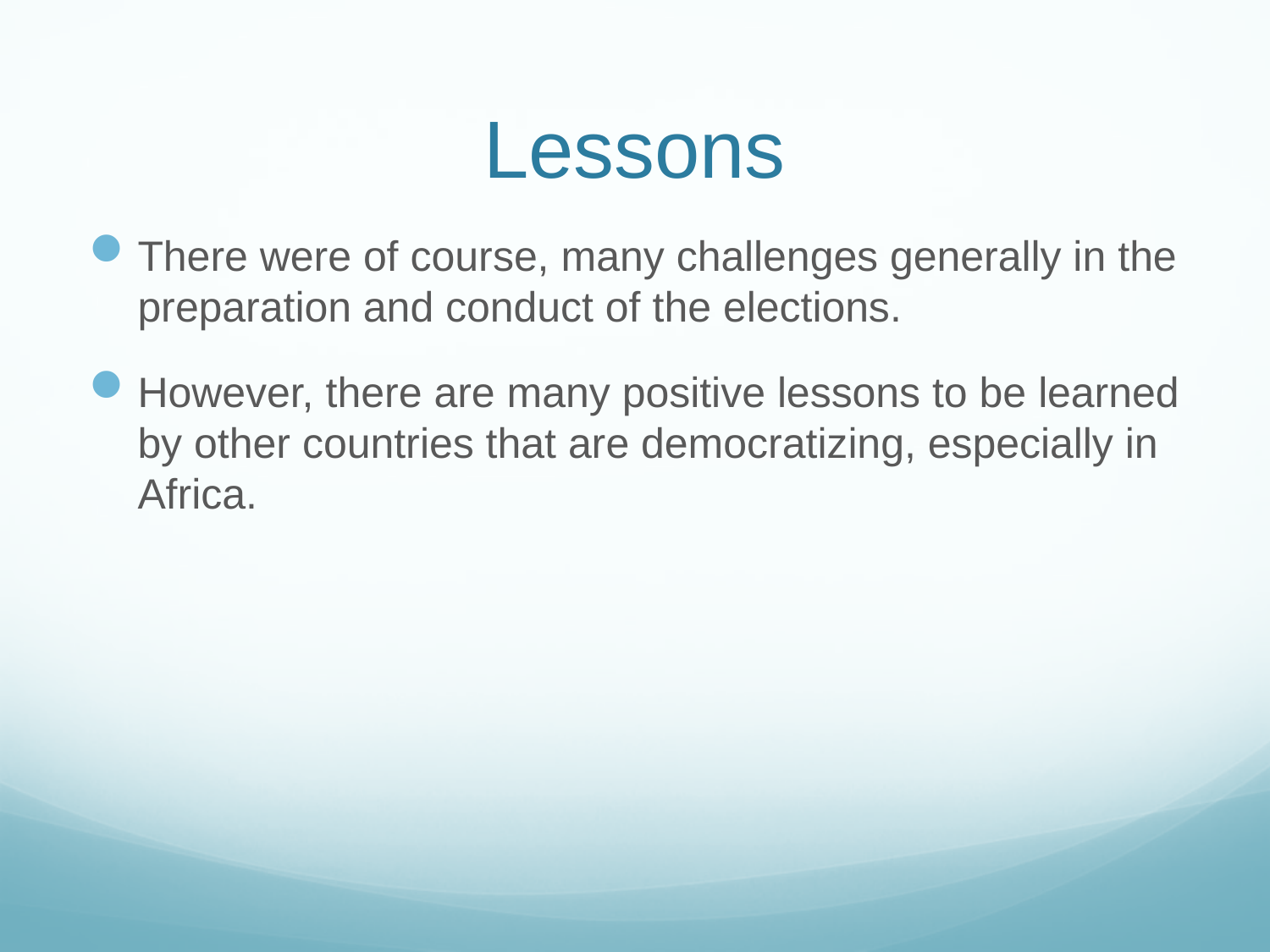

# Lessons
There were of course, many challenges generally in the preparation and conduct of the elections.
However, there are many positive lessons to be learned by other countries that are democratizing, especially in Africa.